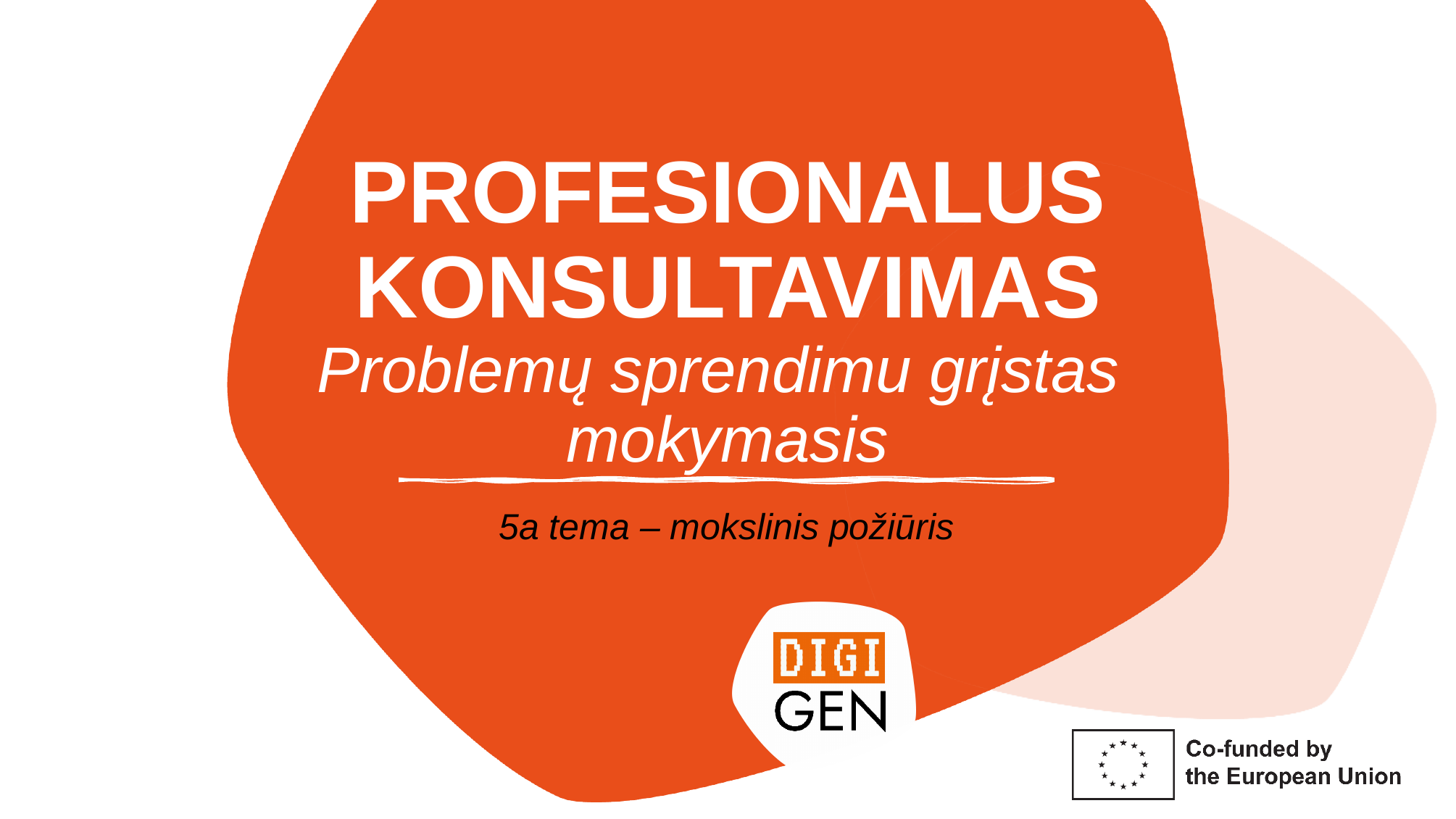

# PROFESIONALUS KONSULTAVIMAS Problemų sprendimu grįstas mokymasis

5a tema – mokslinis požiūris